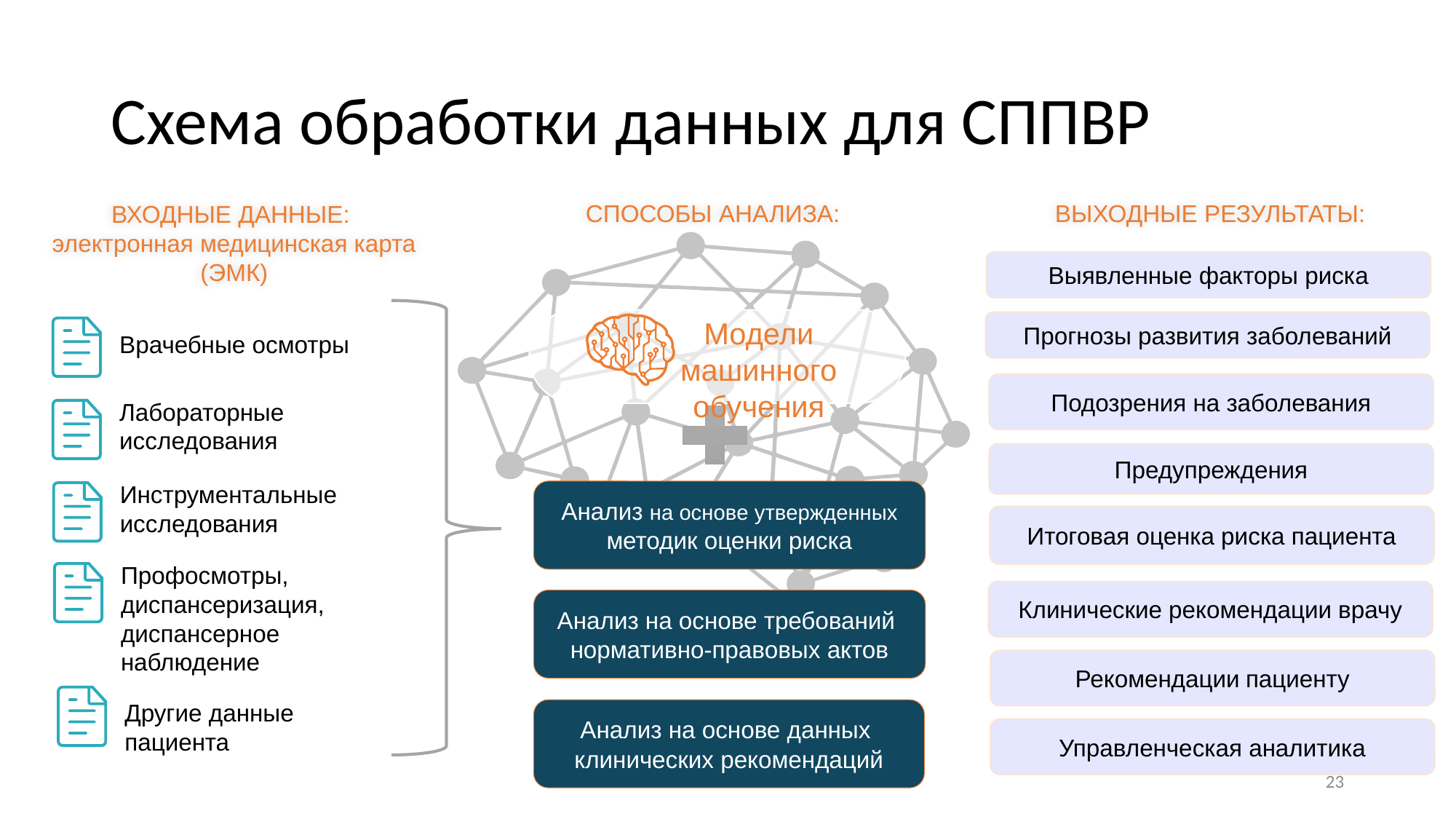

# Схема обработки данных для СППВР
СПОСОБЫ АНАЛИЗА:
ВЫХОДНЫЕ РЕЗУЛЬТАТЫ:
ВХОДНЫЕ ДАННЫЕ:
электронная медицинская карта (ЭМК)

Выявленные факторы риска

Модели машинного обучения

Прогнозы развития заболеваний

Врачебные осмотры
Подозрения на заболевания
Лабораторные исследования

Предупреждения
Инструментальные исследования

Анализ на основе утвержденных
методик оценки риска
Итоговая оценка риска пациента
Профосмотры, диспансеризация, диспансерное наблюдение

Клинические рекомендации врачу
Анализ на основе требований
нормативно-правовых актов
Рекомендации пациенту

Другие данные пациента
Анализ на основе данных
клинических рекомендаций
Управленческая аналитика
23